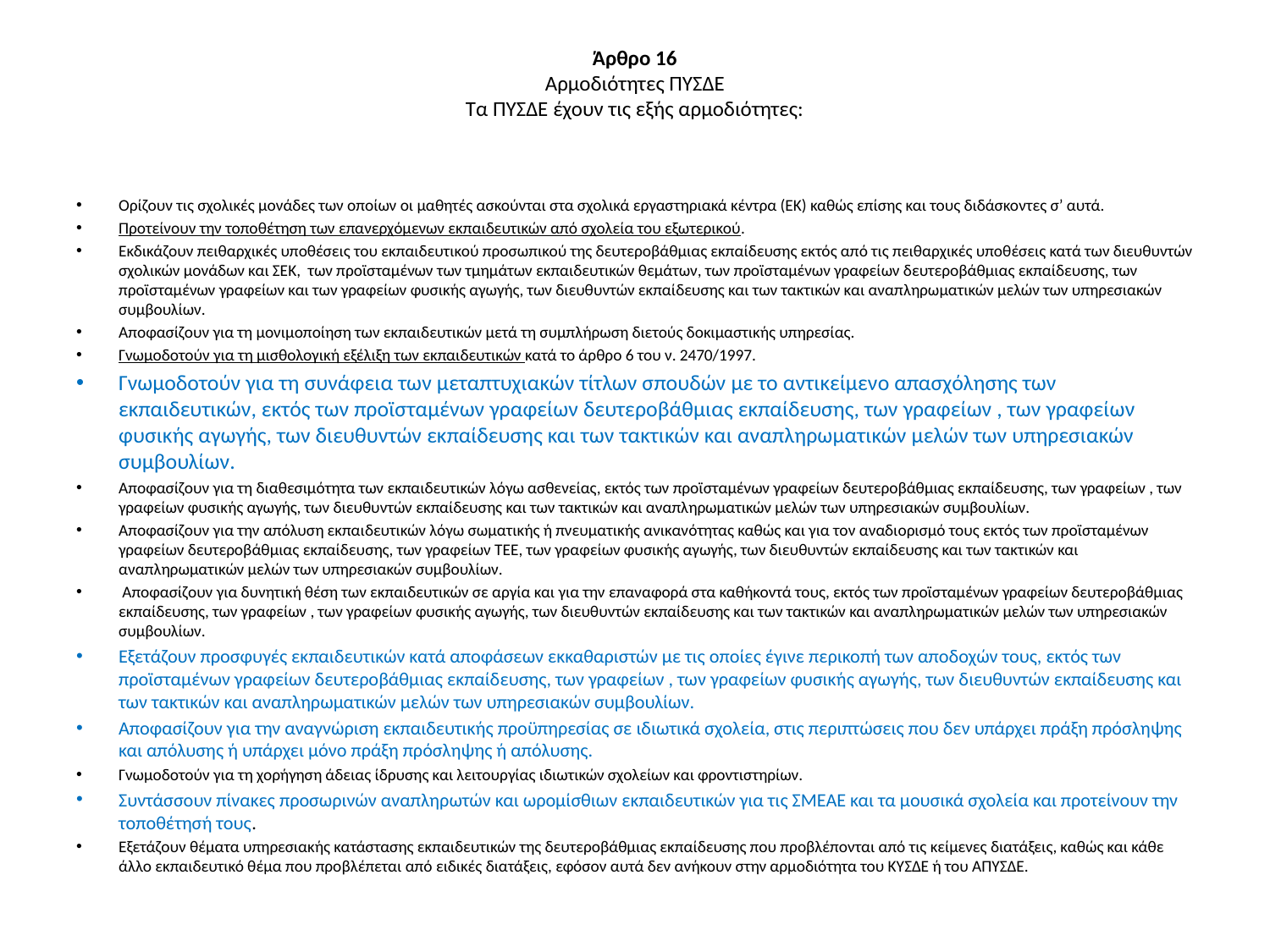

# Άρθρο 16 Αρμοδιότητες ΠΥΣΔΕ Τα ΠΥΣΔΕ έχουν τις εξής αρμοδιότητες:
Ορίζουν τις σχολικές μονάδες των οποίων οι μαθητές ασκούνται στα σχολικά εργαστηριακά κέντρα (ΕΚ) καθώς επίσης και τους διδάσκοντες σ’ αυτά.
Προτείνουν την τοποθέτηση των επανερχόμενων εκπαιδευτικών από σχολεία του εξωτερικού.
Εκδικάζουν πειθαρχικές υποθέσεις του εκπαιδευτικού προσωπικού της δευτεροβάθμιας εκπαίδευσης εκτός από τις πειθαρχικές υποθέσεις κατά των διευθυντών σχολικών μονάδων και ΣΕΚ,  των προϊσταμένων των τμημάτων εκπαιδευτικών θεμάτων, των προϊσταμένων γραφείων δευτεροβάθμιας εκπαίδευσης, των προϊσταμένων γραφείων και των γραφείων φυσικής αγωγής, των διευθυντών εκπαίδευσης και των τακτικών και αναπληρωματικών μελών των υπηρεσιακών συμβουλίων.
Αποφασίζουν για τη μονιμοποίηση των εκπαιδευτικών μετά τη συμπλήρωση διετούς δοκιμαστικής υπηρεσίας.
Γνωμοδοτούν για τη μισθολογική εξέλιξη των εκπαιδευτικών κατά το άρθρο 6 του ν. 2470/1997.
Γνωμοδοτούν για τη συνάφεια των μεταπτυχιακών τίτλων σπουδών με το αντικείμενο απασχόλησης των εκπαιδευτικών, εκτός των προϊσταμένων γραφείων δευτεροβάθμιας εκπαίδευσης, των γραφείων , των γραφείων φυσικής αγωγής, των διευθυντών εκπαίδευσης και των τακτικών και αναπληρωματικών μελών των υπηρεσιακών συμβουλίων.
Αποφασίζουν για τη διαθεσιμότητα των εκπαιδευτικών λόγω ασθενείας, εκτός των προϊσταμένων γραφείων δευτεροβάθμιας εκπαίδευσης, των γραφείων , των γραφείων φυσικής αγωγής, των διευθυντών εκπαίδευσης και των τακτικών και αναπληρωματικών μελών των υπηρεσιακών συμβουλίων.
Αποφασίζουν για την απόλυση εκπαιδευτικών λόγω σωματικής ή πνευματικής ανικανότητας καθώς και για τον αναδιορισμό τους εκτός των προϊσταμένων γραφείων δευτεροβάθμιας εκπαίδευσης, των γραφείων ΤΕΕ, των γραφείων φυσικής αγωγής, των διευθυντών εκπαίδευσης και των τακτικών και αναπληρωματικών μελών των υπηρεσιακών συμβουλίων.
 Αποφασίζουν για δυνητική θέση των εκπαιδευτικών σε αργία και για την επαναφορά στα καθήκοντά τους, εκτός των προϊσταμένων γραφείων δευτεροβάθμιας εκπαίδευσης, των γραφείων , των γραφείων φυσικής αγωγής, των διευθυντών εκπαίδευσης και των τακτικών και αναπληρωματικών μελών των υπηρεσιακών συμβουλίων.
Εξετάζουν προσφυγές εκπαιδευτικών κατά αποφάσεων εκκαθαριστών με τις οποίες έγινε περικοπή των αποδοχών τους, εκτός των προϊσταμένων γραφείων δευτεροβάθμιας εκπαίδευσης, των γραφείων , των γραφείων φυσικής αγωγής, των διευθυντών εκπαίδευσης και των τακτικών και αναπληρωματικών μελών των υπηρεσιακών συμβουλίων.
Αποφασίζουν για την αναγνώριση εκπαιδευτικής προϋπηρεσίας σε ιδιωτικά σχολεία, στις περιπτώσεις που δεν υπάρχει πράξη πρόσληψης και απόλυσης ή υπάρχει μόνο πράξη πρόσληψης ή απόλυσης.
Γνωμοδοτούν για τη χορήγηση άδειας ίδρυσης και λειτουργίας ιδιωτικών σχολείων και φροντιστηρίων.
Συντάσσουν πίνακες προσωρινών αναπληρωτών και ωρομίσθιων εκπαιδευτικών για τις ΣΜΕΑΕ και τα μουσικά σχολεία και προτείνουν την τοποθέτησή τους.
Εξετάζουν θέματα υπηρεσιακής κατάστασης εκπαιδευτικών της δευτεροβάθμιας εκπαίδευσης που προβλέπονται από τις κείμενες διατάξεις, καθώς και κάθε άλλο εκπαιδευτικό θέμα που προβλέπεται από ειδικές διατάξεις, εφόσον αυτά δεν ανήκουν στην αρμοδιότητα του ΚΥΣΔΕ ή του ΑΠΥΣΔΕ.